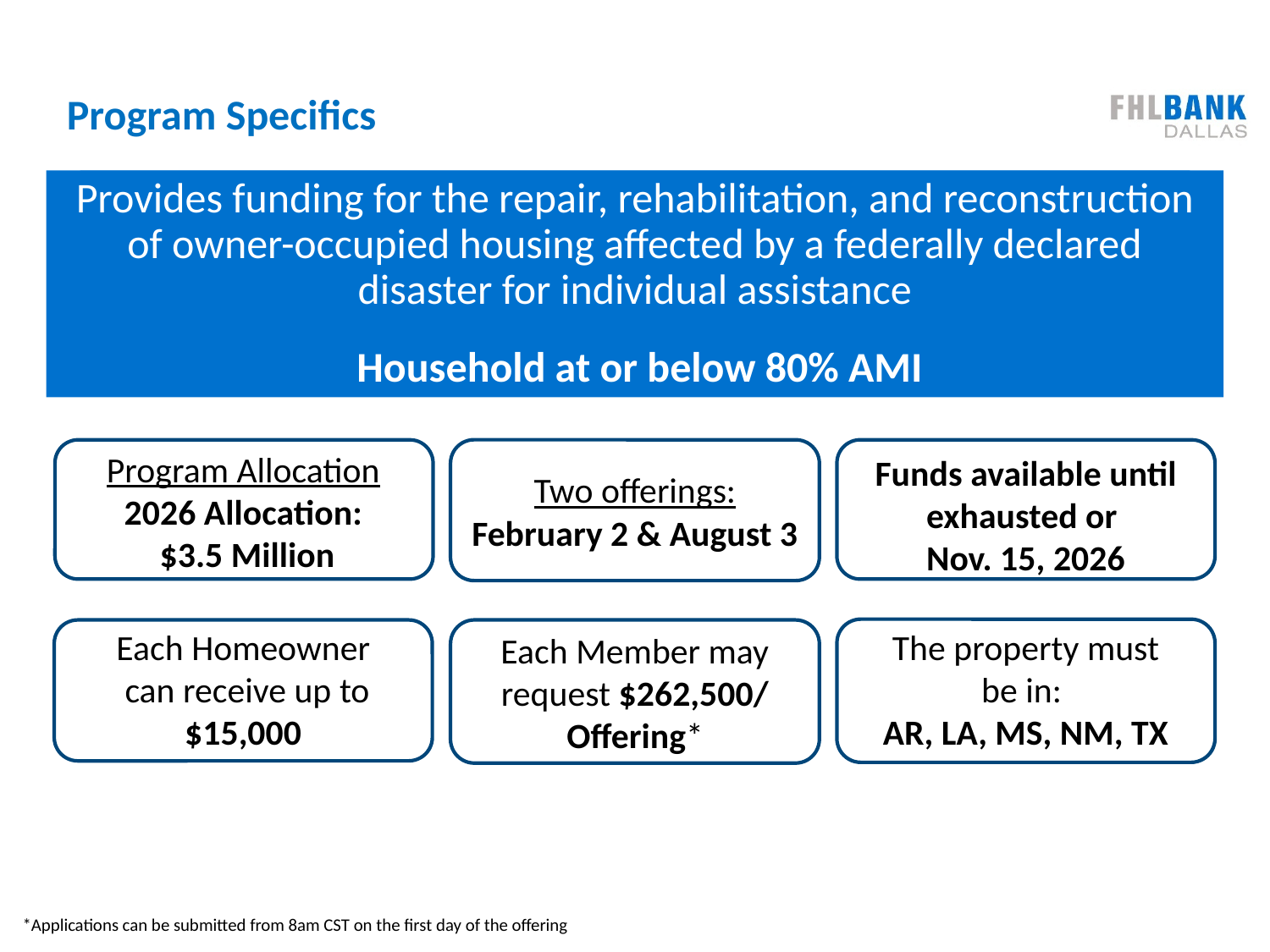

# Program Specifics
Provides funding for the repair, rehabilitation, and reconstruction of owner-occupied housing affected by a federally declared disaster for individual assistance
 Household at or below 80% AMI

Program Allocation
2026 Allocation:
 $3.5 Million
Funds available until exhausted or
Nov. 15, 2026
Two offerings:
February 2 & August 3
Each Homeowner
 can receive up to $15,000
The property must be in:
AR, LA, MS, NM, TX

Each Member may request $262,500/
Offering*
*Applications can be submitted from 8am CST on the first day of the offering